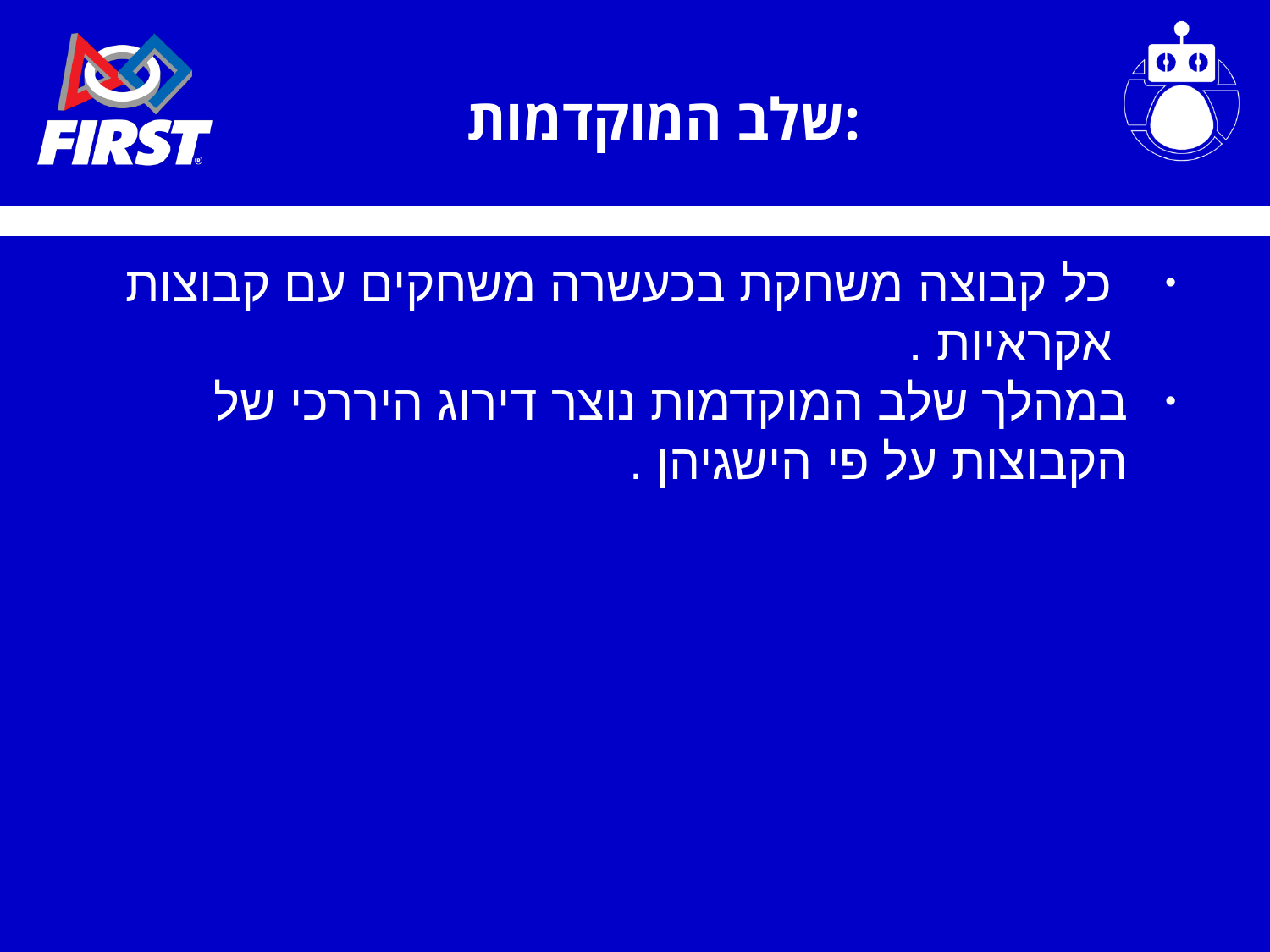

# שלב המוקדמות:
כל קבוצה משחקת בכעשרה משחקים עם קבוצות אקראיות .
במהלך שלב המוקדמות נוצר דירוג היררכי של הקבוצות על פי הישגיהן .